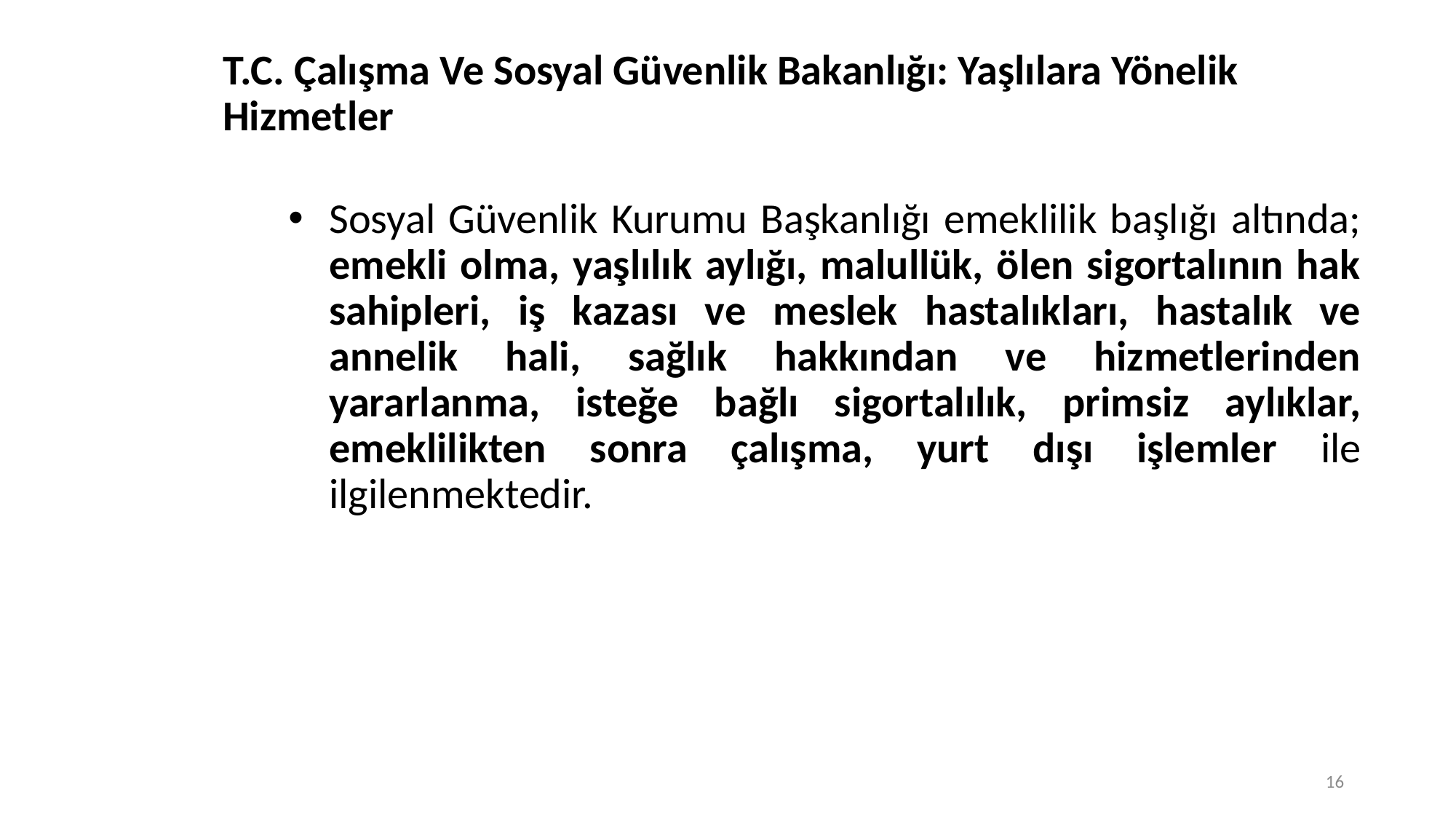

# T.C. Çalışma Ve Sosyal Güvenlik Bakanlığı: Yaşlılara Yönelik Hizmetler

Sosyal Güvenlik Kurumu Başkanlığı emeklilik başlığı altında; emekli olma, yaşlılık aylığı, malullük, ölen sigortalının hak sahipleri, iş kazası ve meslek hastalıkları, hastalık ve annelik hali, sağlık hakkından ve hizmetlerinden yararlanma, isteğe bağlı sigortalılık, primsiz aylıklar, emeklilikten sonra çalışma, yurt dışı işlemler ile ilgilenmektedir.
16